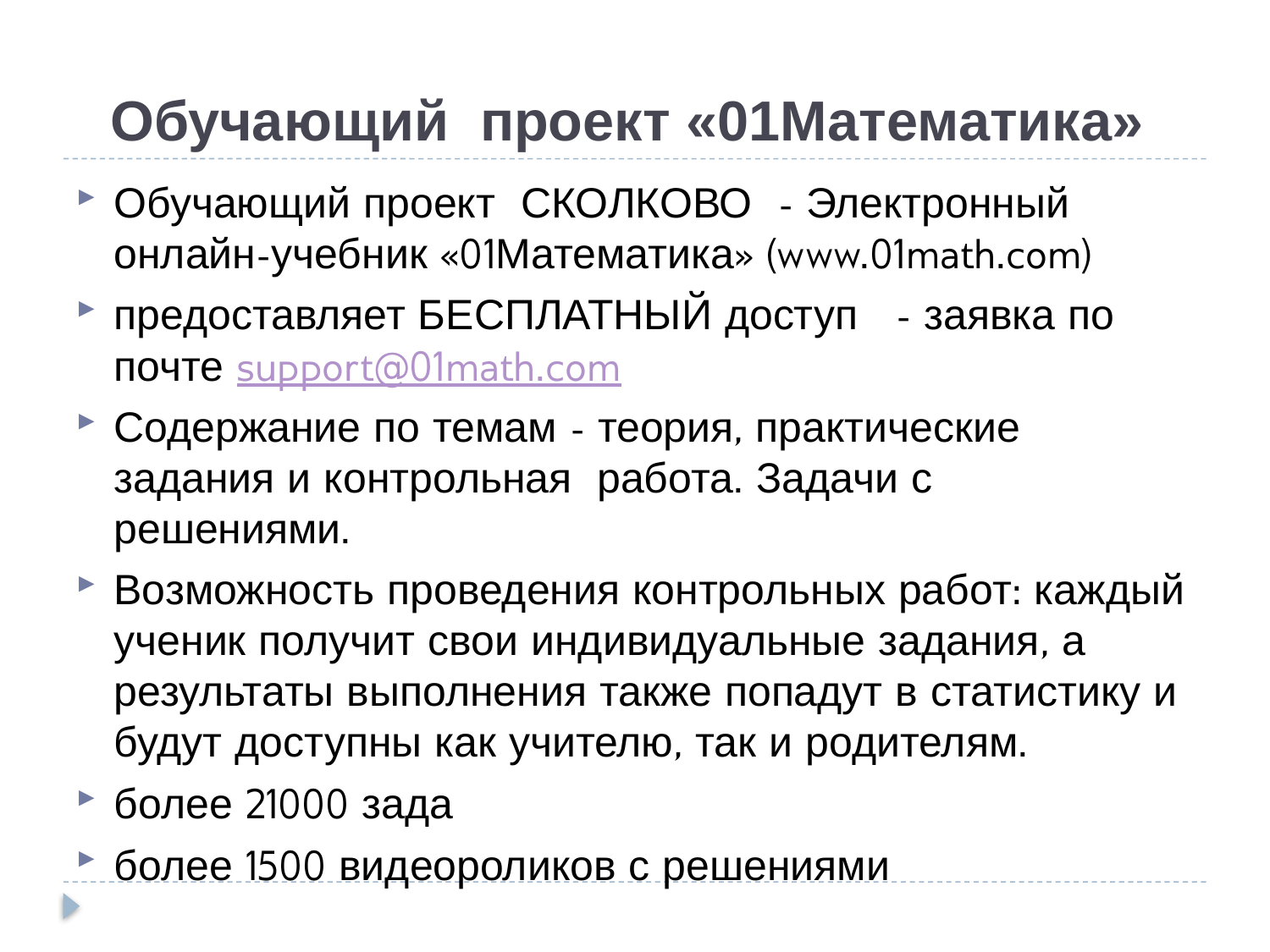

# Обучающий  проект «01Математика»
Обучающий проект  СКОЛКОВО  - Электронный онлайн-учебник «01Математика» (www.01math.com)
предоставляет БЕСПЛАТНЫЙ доступ   - заявка по почте support@01math.com
Содержание по темам - теория, практические  задания и контрольная  работа. Задачи с  решениями.
Возможность проведения контрольных работ: каждый ученик получит свои индивидуальные задания, а результаты выполнения также попадут в статистику и будут доступны как учителю, так и родителям.
более 21000 зада
более 1500 видеороликов с решениями